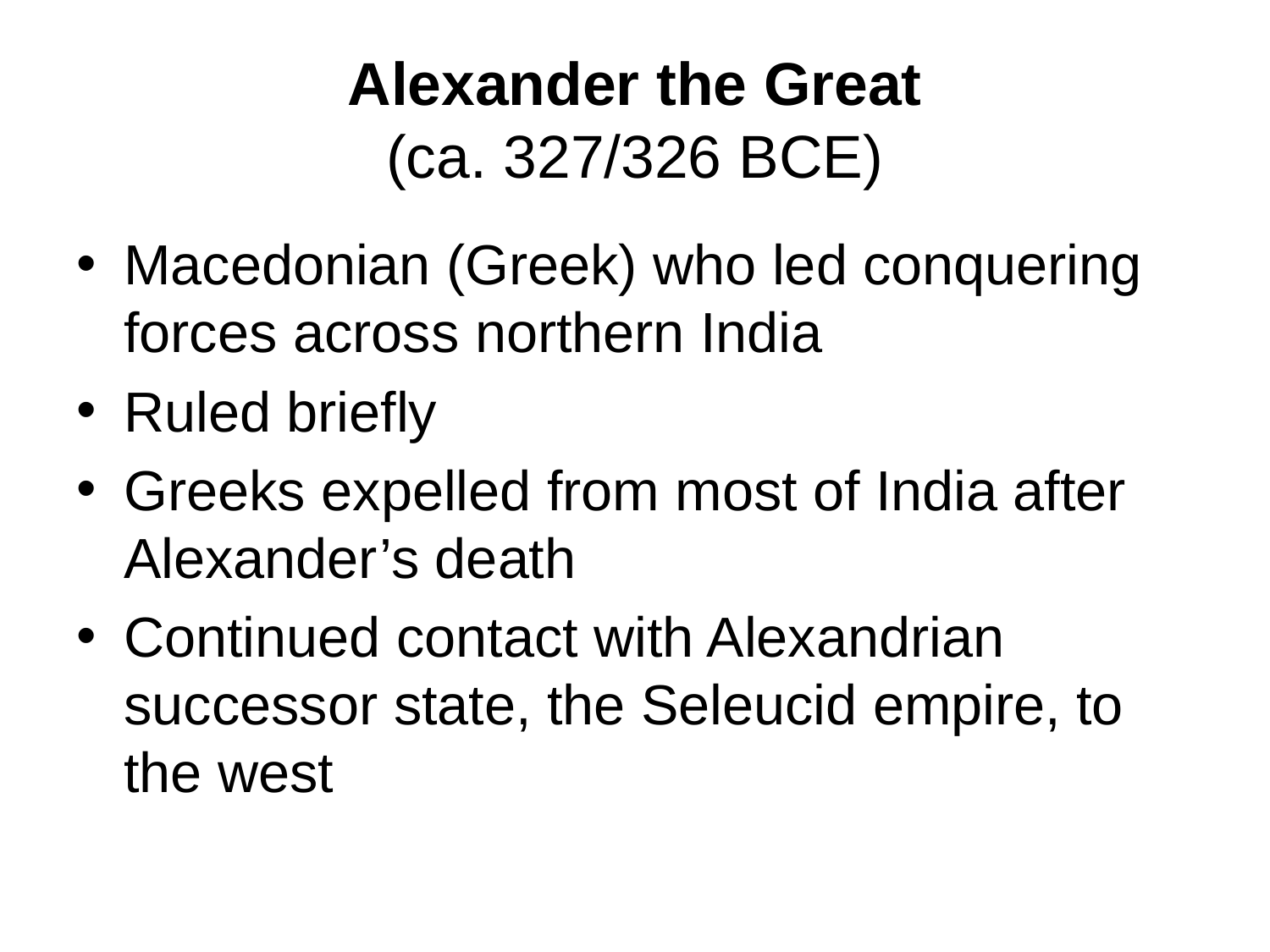

# Alexander the Great (ca. 327/326 BCE)
Macedonian (Greek) who led conquering forces across northern India
Ruled briefly
Greeks expelled from most of India after Alexander’s death
Continued contact with Alexandrian successor state, the Seleucid empire, to the west